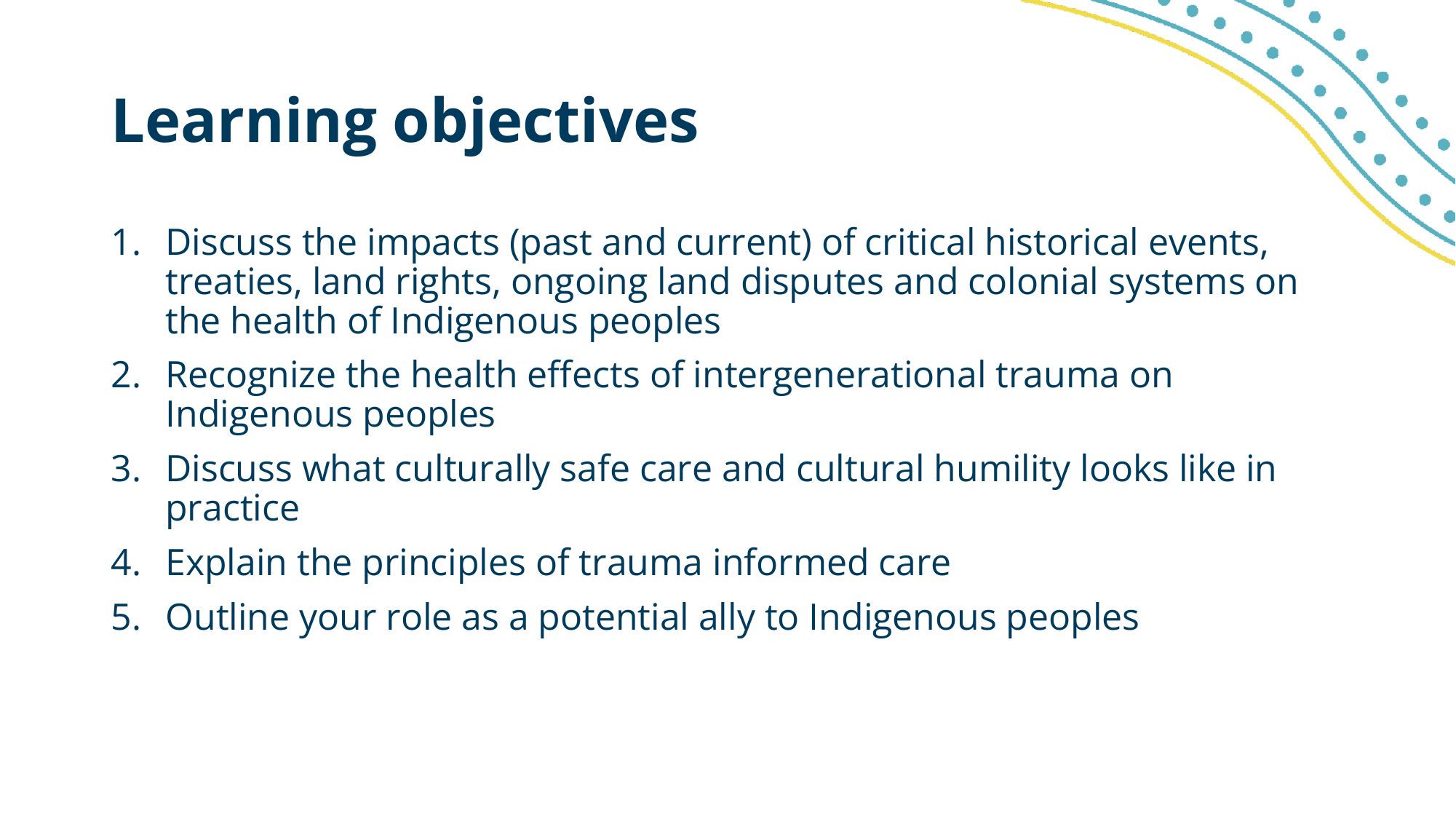

# Learning objectives
Discuss the impacts (past and current) of critical historical events, treaties, land rights, ongoing land disputes and colonial systems on the health of Indigenous peoples
Recognize the health effects of intergenerational trauma on Indigenous peoples
Discuss what culturally safe care and cultural humility looks like in practice
Explain the principles of trauma informed care
Outline your role as a potential ally to Indigenous peoples